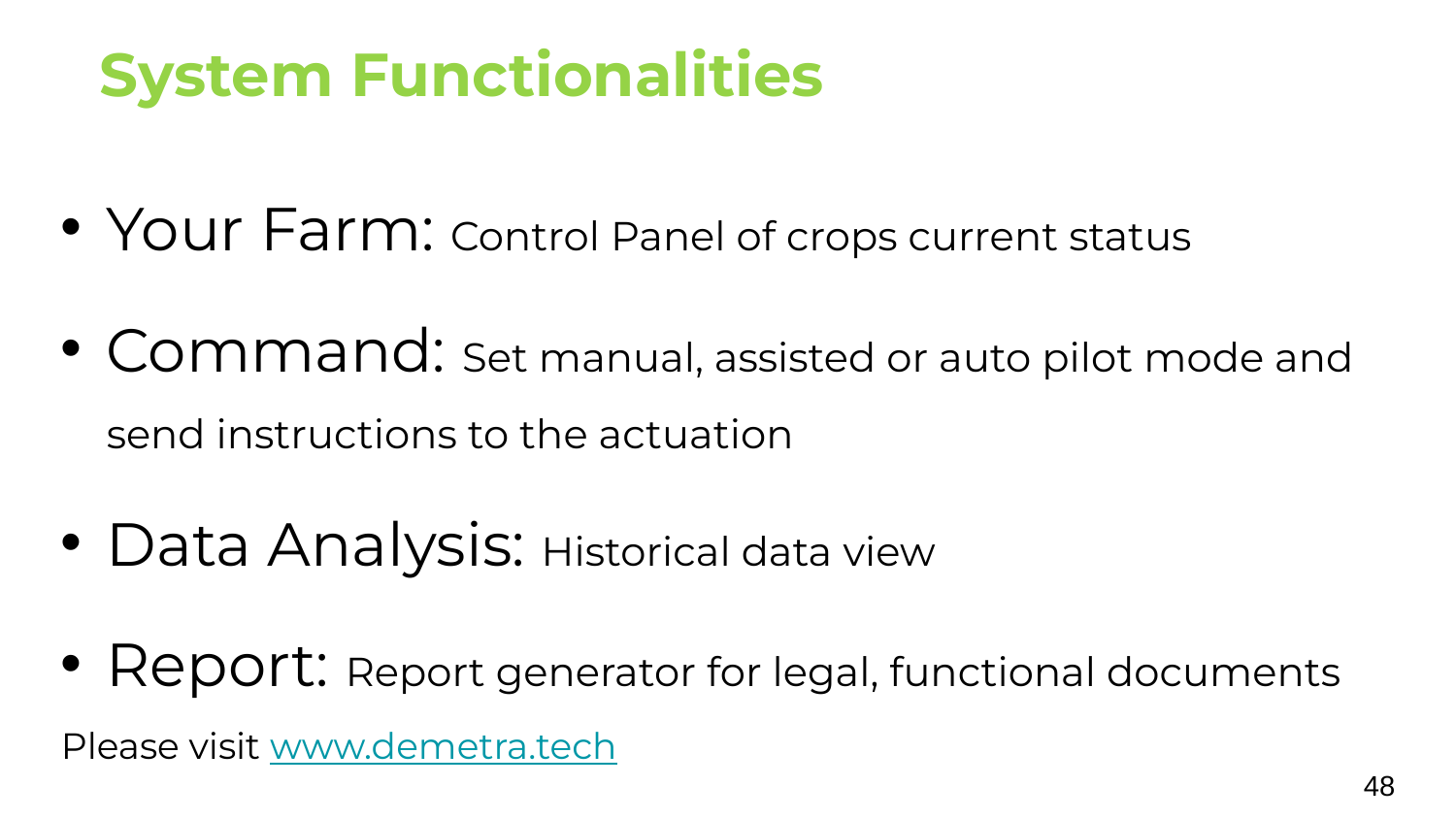

System Functionalities
Your Farm: Control Panel of crops current status
Command: Set manual, assisted or auto pilot mode and send instructions to the actuation
Data Analysis: Historical data view
Report: Report generator for legal, functional documents
Please visit www.demetra.tech
48